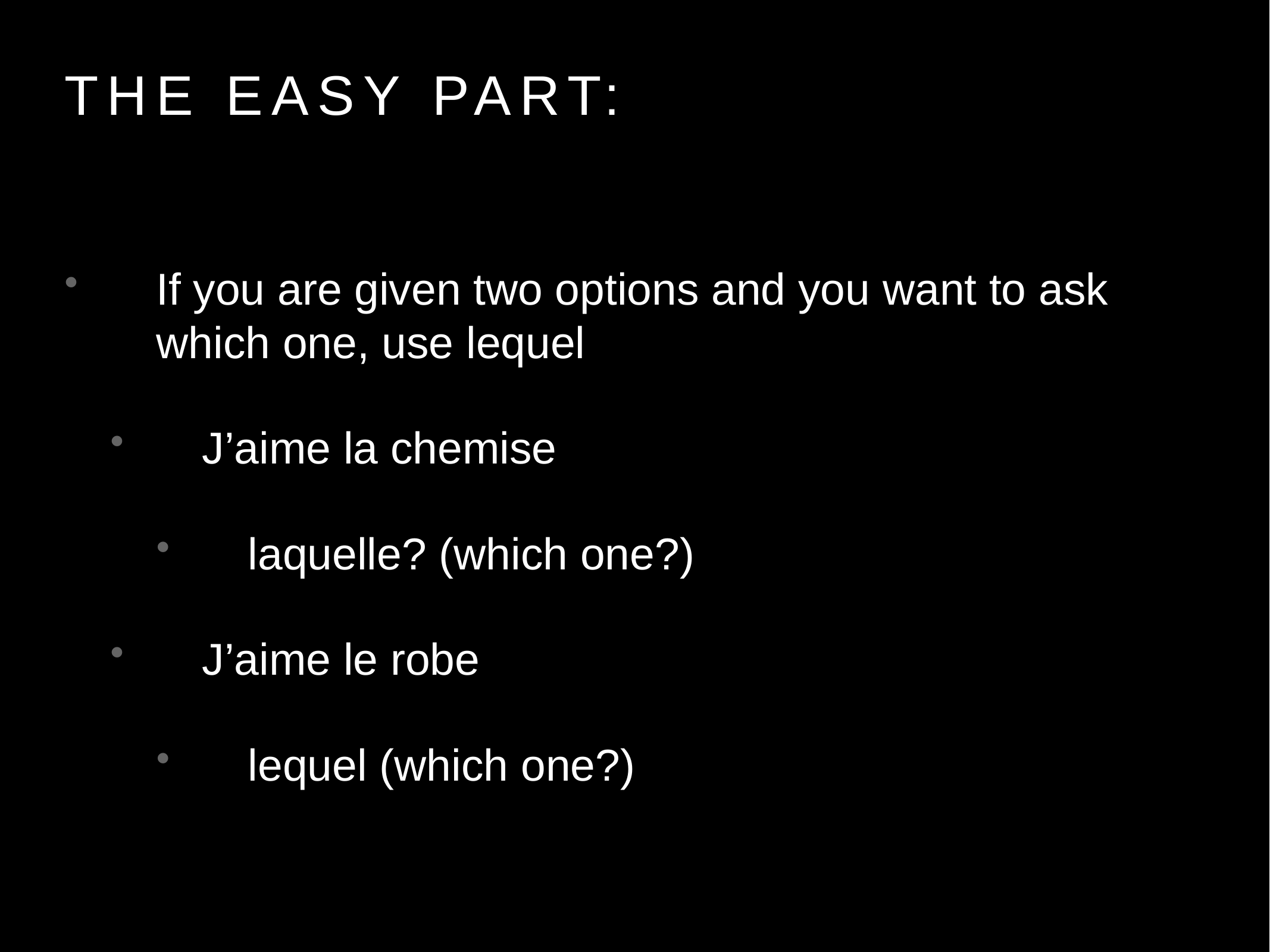

# the easy part:
If you are given two options and you want to ask which one, use lequel
J’aime la chemise
laquelle? (which one?)
J’aime le robe
lequel (which one?)